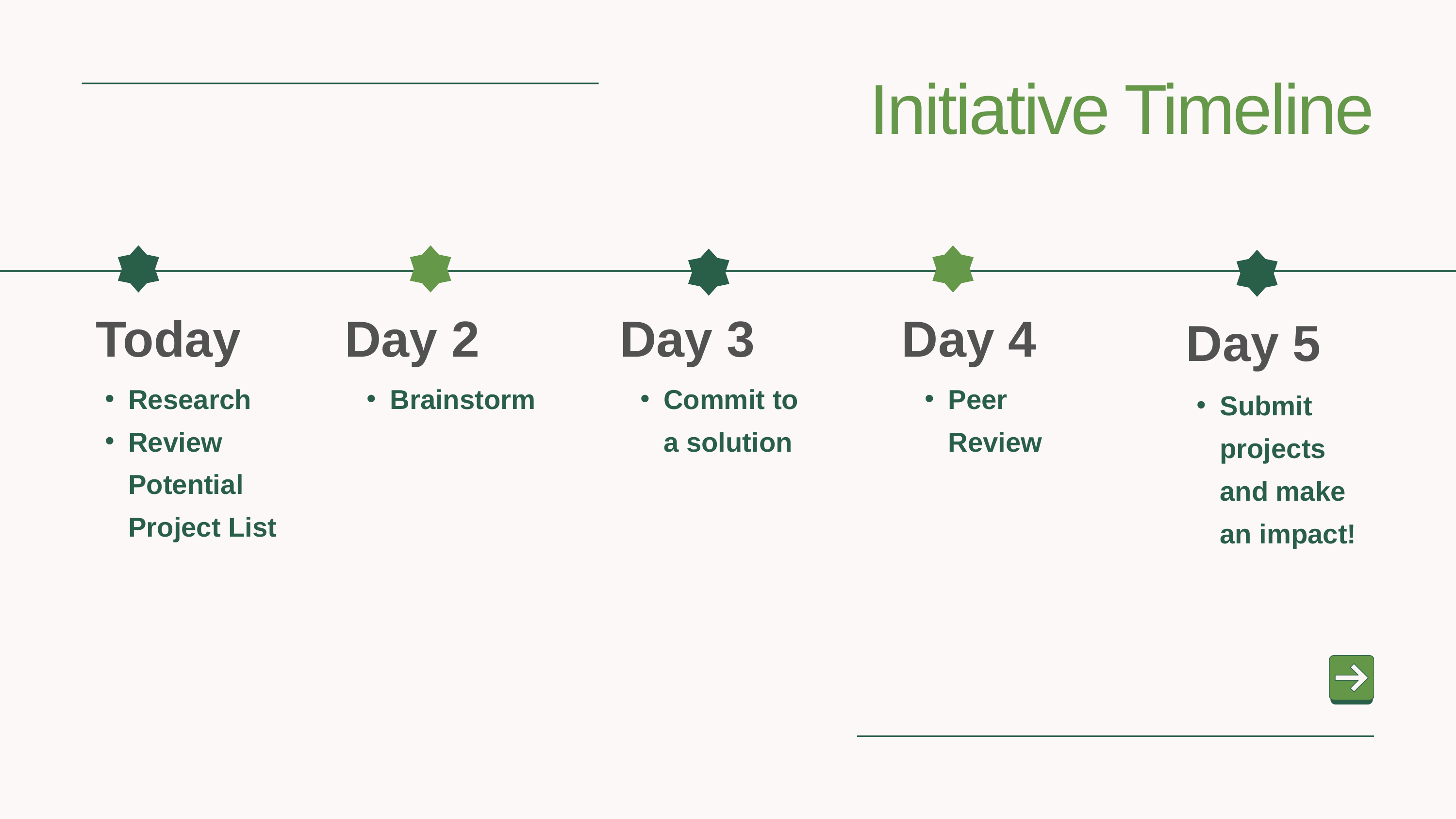

Initiative Timeline

Today
Day 2
Day 3
Day 4
Day 5
Research
Review  Potential Project List
Brainstorm
Commit to a solution
Peer Review
Submit projects and make an impact!